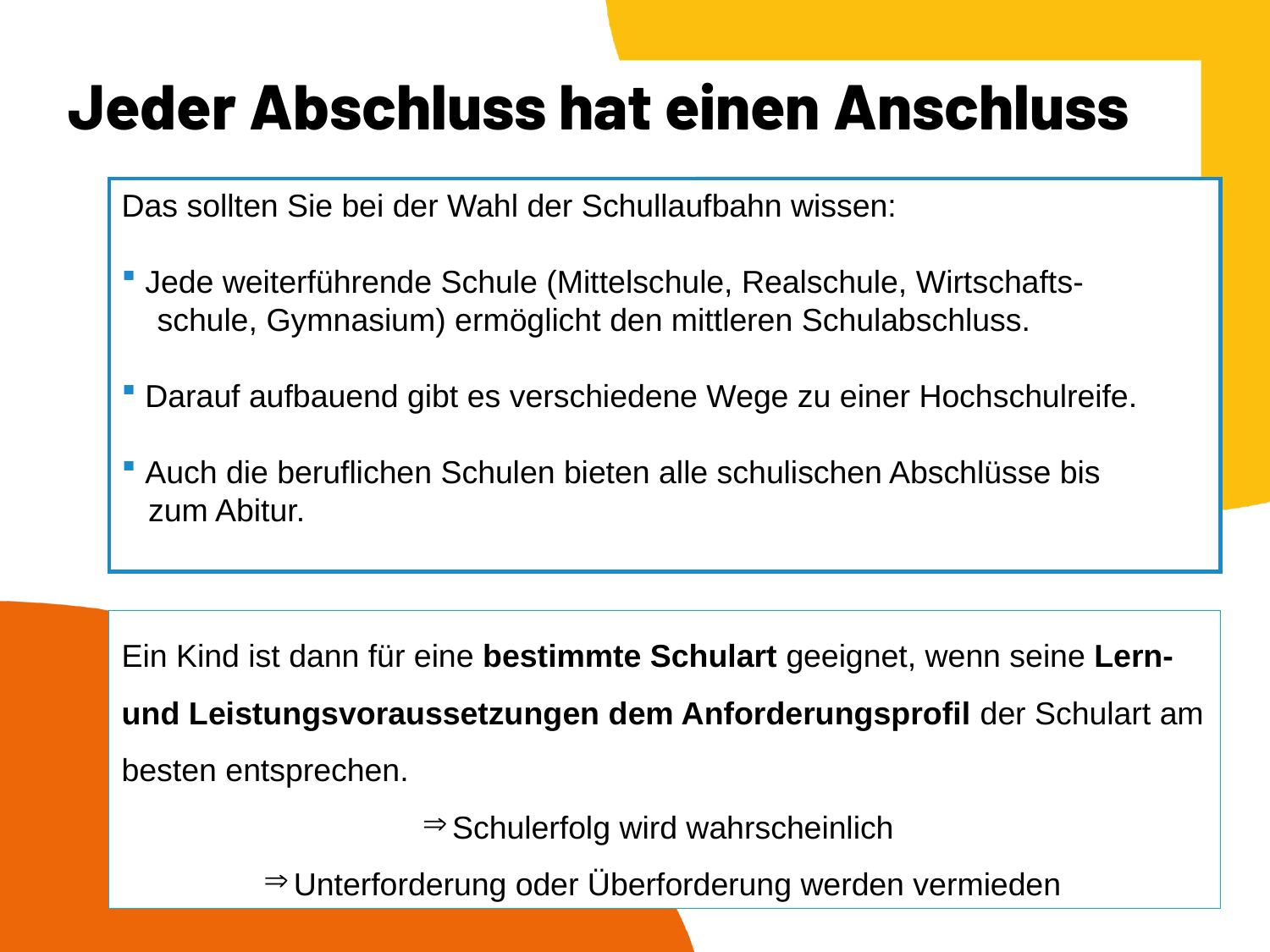

Jeder Abschluss hat einen Anschluss
Das sollten Sie bei der Wahl der Schullaufbahn wissen:

 Jede weiterführende Schule (Mittelschule, Realschule, Wirtschafts-
    schule, Gymnasium) ermöglicht den mittleren Schulabschluss.

 Darauf aufbauend gibt es verschiedene Wege zu einer Hochschulreife.

 Auch die beruflichen Schulen bieten alle schulischen Abschlüsse bis
   zum Abitur.

Ein Kind ist dann für eine bestimmte Schulart geeignet, wenn seine Lern- und Leistungsvoraussetzungen dem Anforderungsprofil der Schulart am besten entsprechen.
Schulerfolg wird wahrscheinlich
Unterforderung oder Überforderung werden vermieden